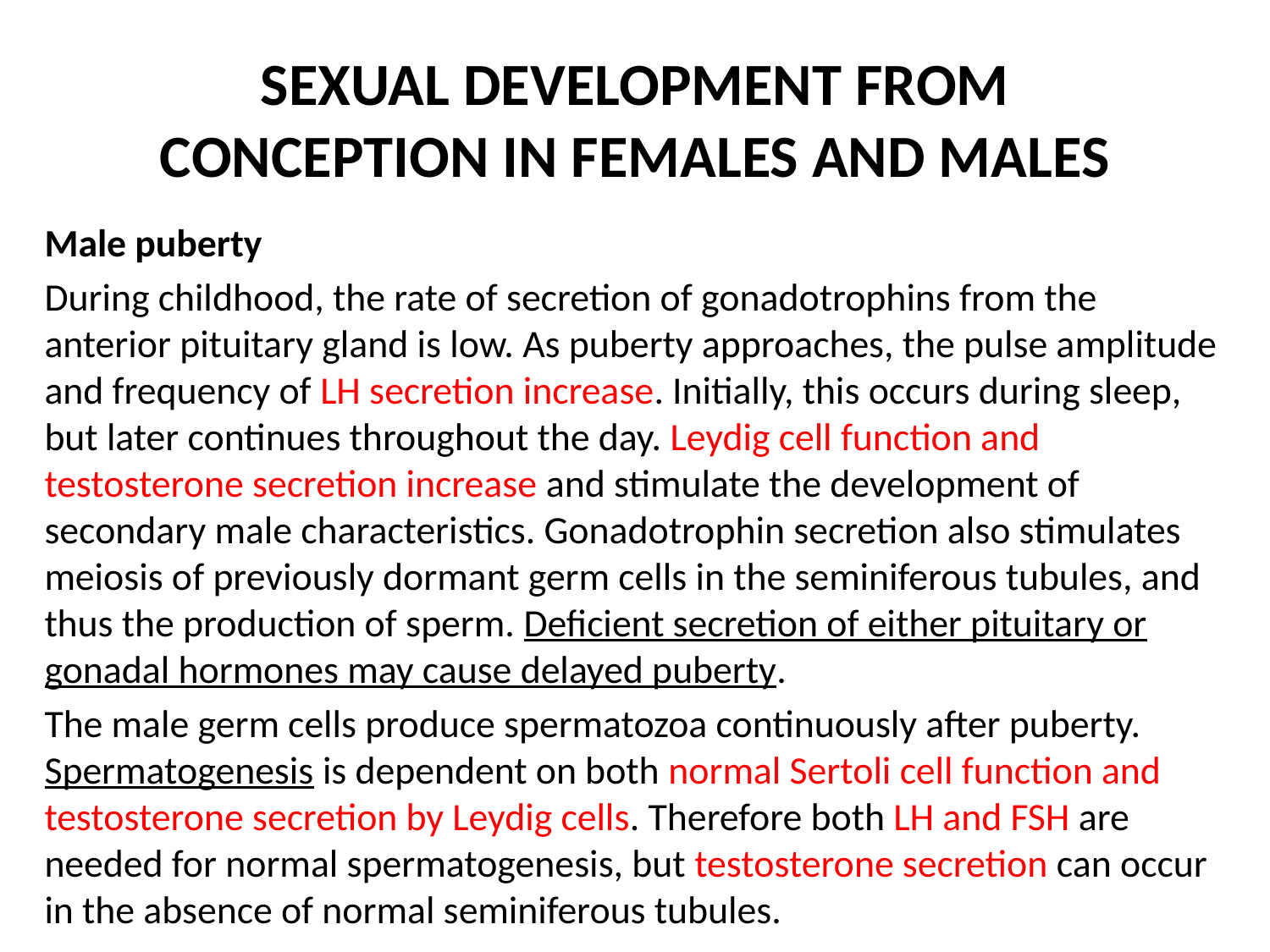

# SEXUAL DEVELOPMENT FROM CONCEPTION IN FEMALES AND MALES
Male puberty
During childhood, the rate of secretion of gonadotrophins from the anterior pituitary gland is low. As puberty approaches, the pulse amplitude and frequency of LH secretion increase. Initially, this occurs during sleep, but later continues throughout the day. Leydig cell function and testosterone secretion increase and stimulate the development of secondary male characteristics. Gonadotrophin secretion also stimulates meiosis of previously dormant germ cells in the seminiferous tubules, and thus the production of sperm. Deficient secretion of either pituitary or gonadal hormones may cause delayed puberty.
The male germ cells produce spermatozoa continuously after puberty. Spermatogenesis is dependent on both normal Sertoli cell function and testosterone secretion by Leydig cells. Therefore both LH and FSH are needed for normal spermatogenesis, but testosterone secretion can occur in the absence of normal seminiferous tubules.